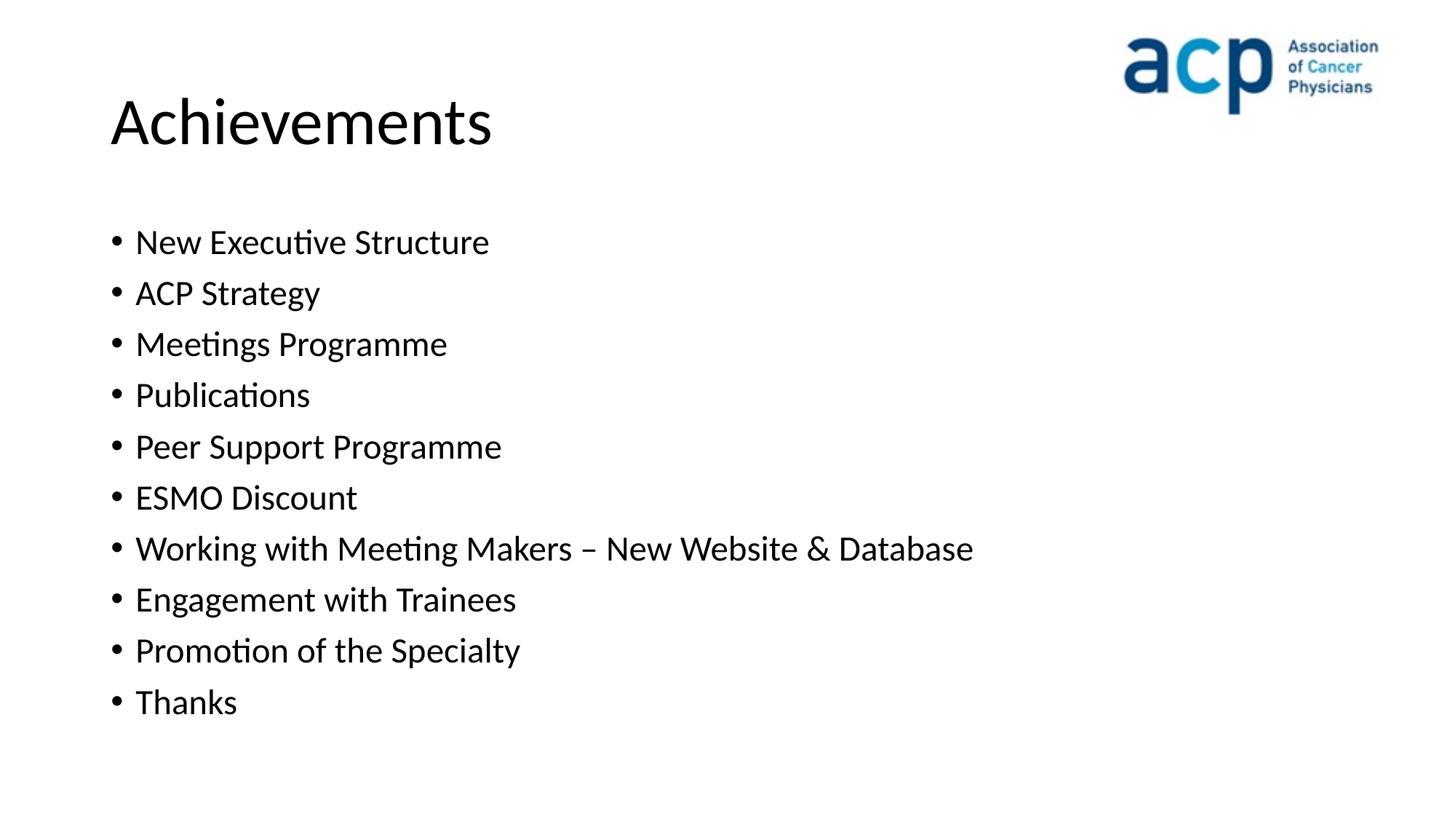

# Achievements
New Executive Structure
ACP Strategy
Meetings Programme
Publications
Peer Support Programme
ESMO Discount
Working with Meeting Makers – New Website & Database
Engagement with Trainees
Promotion of the Specialty
Thanks